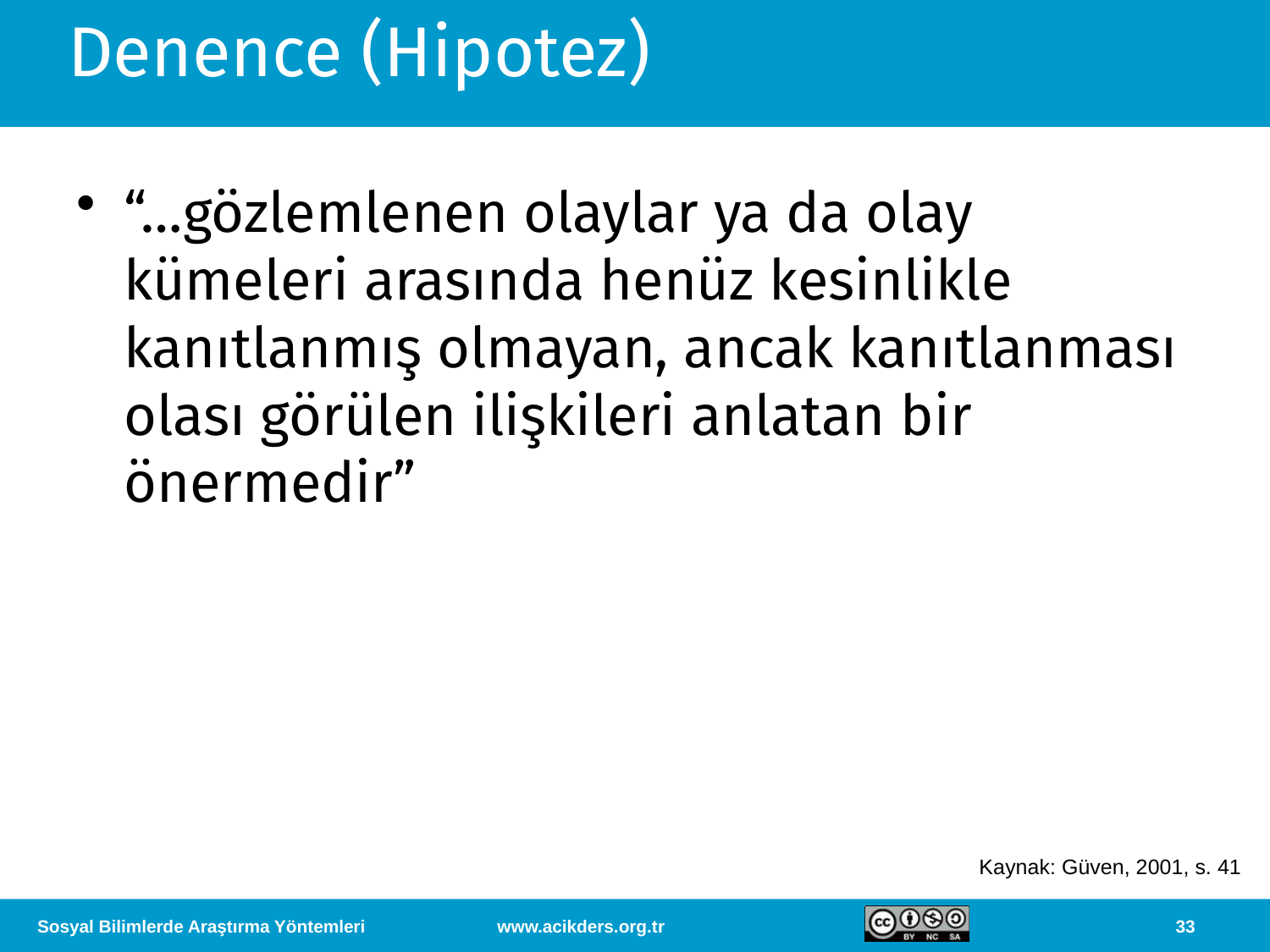

# Denence (Hipotez)
“…gözlemlenen olaylar ya da olay kümeleri arasında henüz kesinlikle kanıtlanmış olmayan, ancak kanıtlanması olası görülen ilişkileri anlatan bir önermedir”
Kaynak: Güven, 2001, s. 41